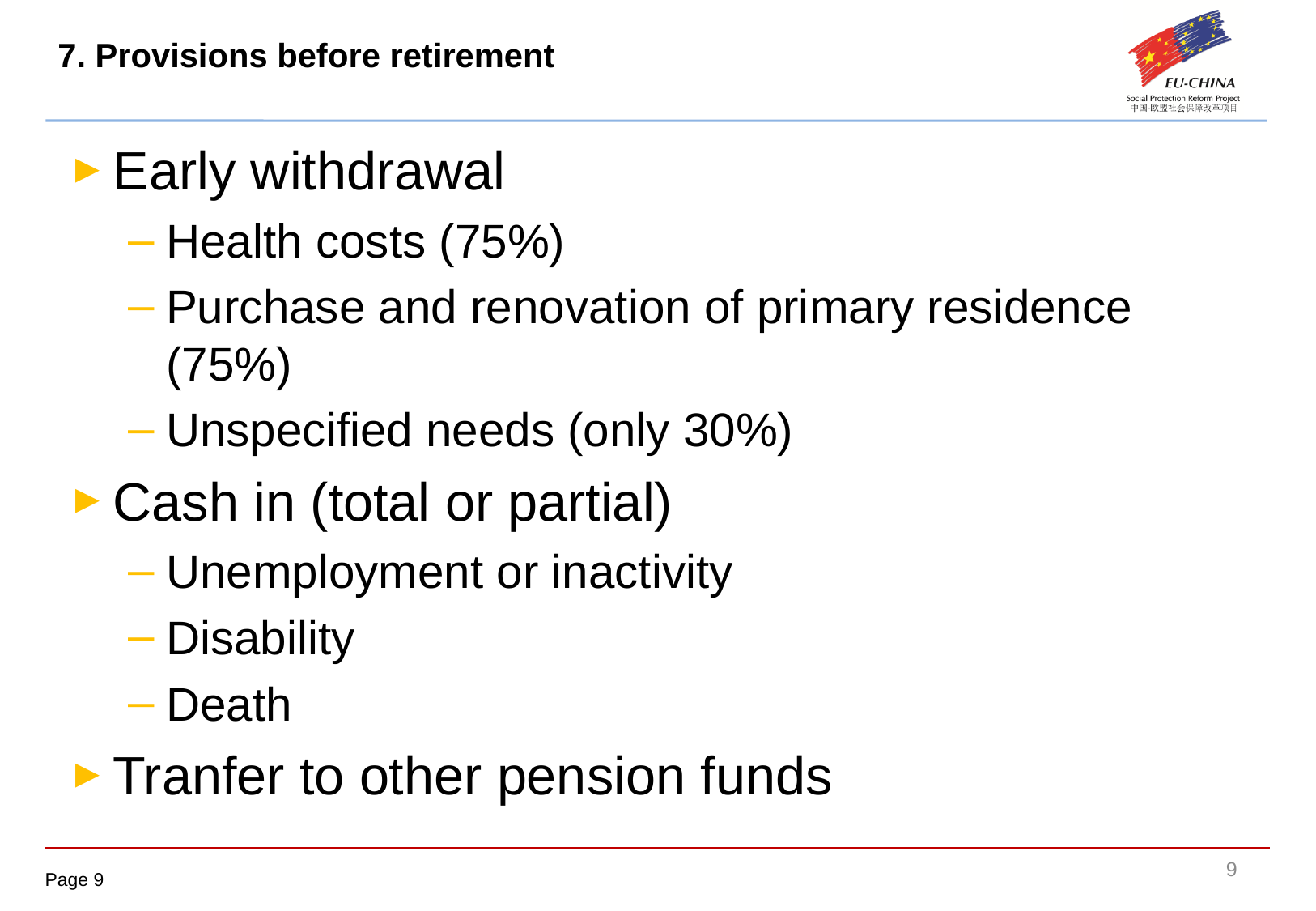

# 7. Provisions before retirement
Early withdrawal
Health costs (75%)
Purchase and renovation of primary residence (75%)
Unspecified needs (only 30%)
Cash in (total or partial)
Unemployment or inactivity
Disability
Death
Tranfer to other pension funds
9